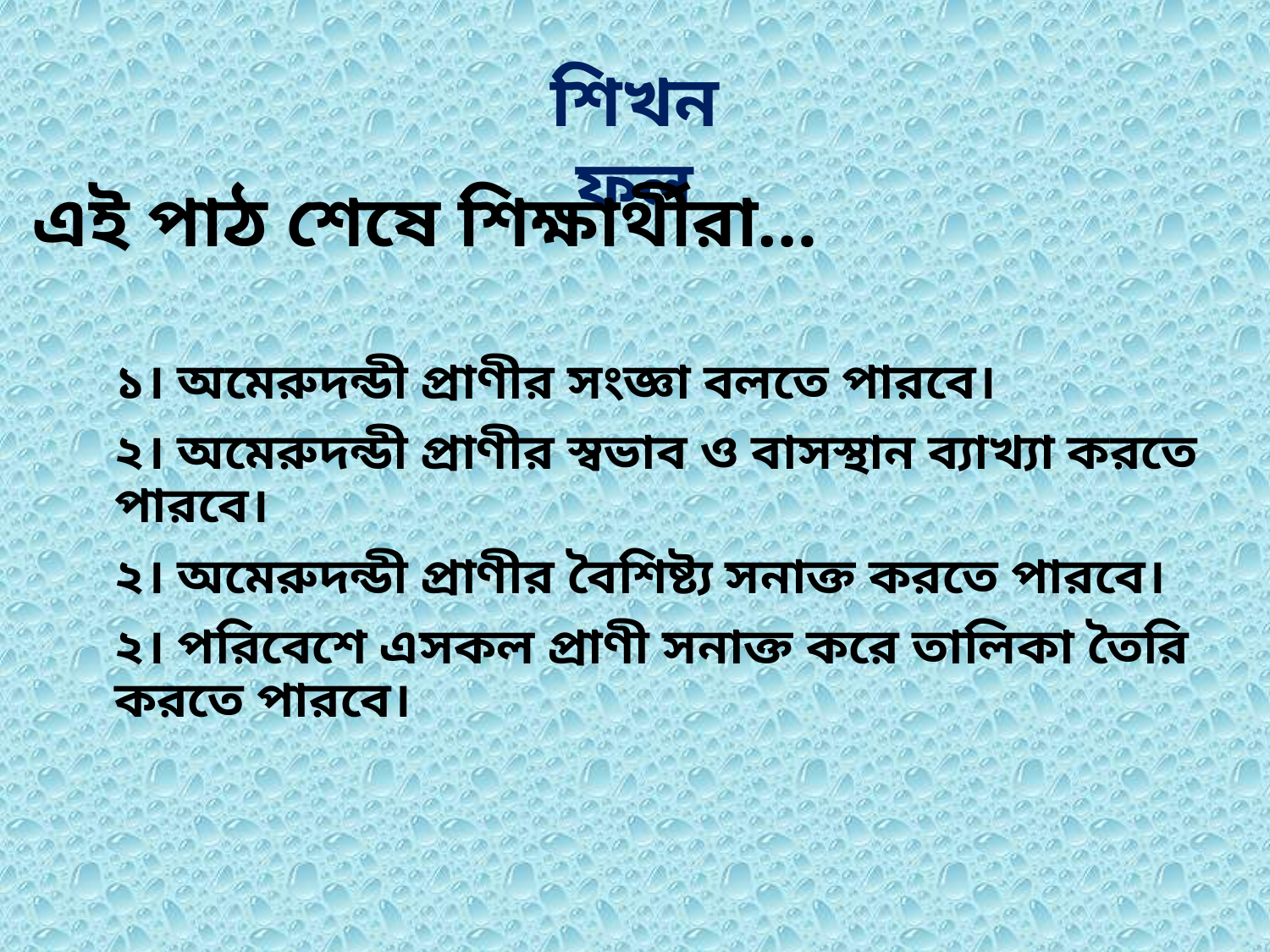

শিখনফল
এই পাঠ শেষে শিক্ষার্থীরা…
১। অমেরুদন্ডী প্রাণীর সংজ্ঞা বলতে পারবে।
২। অমেরুদন্ডী প্রাণীর স্বভাব ও বাসস্থান ব্যাখ্যা করতে পারবে।
২। অমেরুদন্ডী প্রাণীর বৈশিষ্ট্য সনাক্ত করতে পারবে।
২। পরিবেশে এসকল প্রাণী সনাক্ত করে তালিকা তৈরি করতে পারবে।